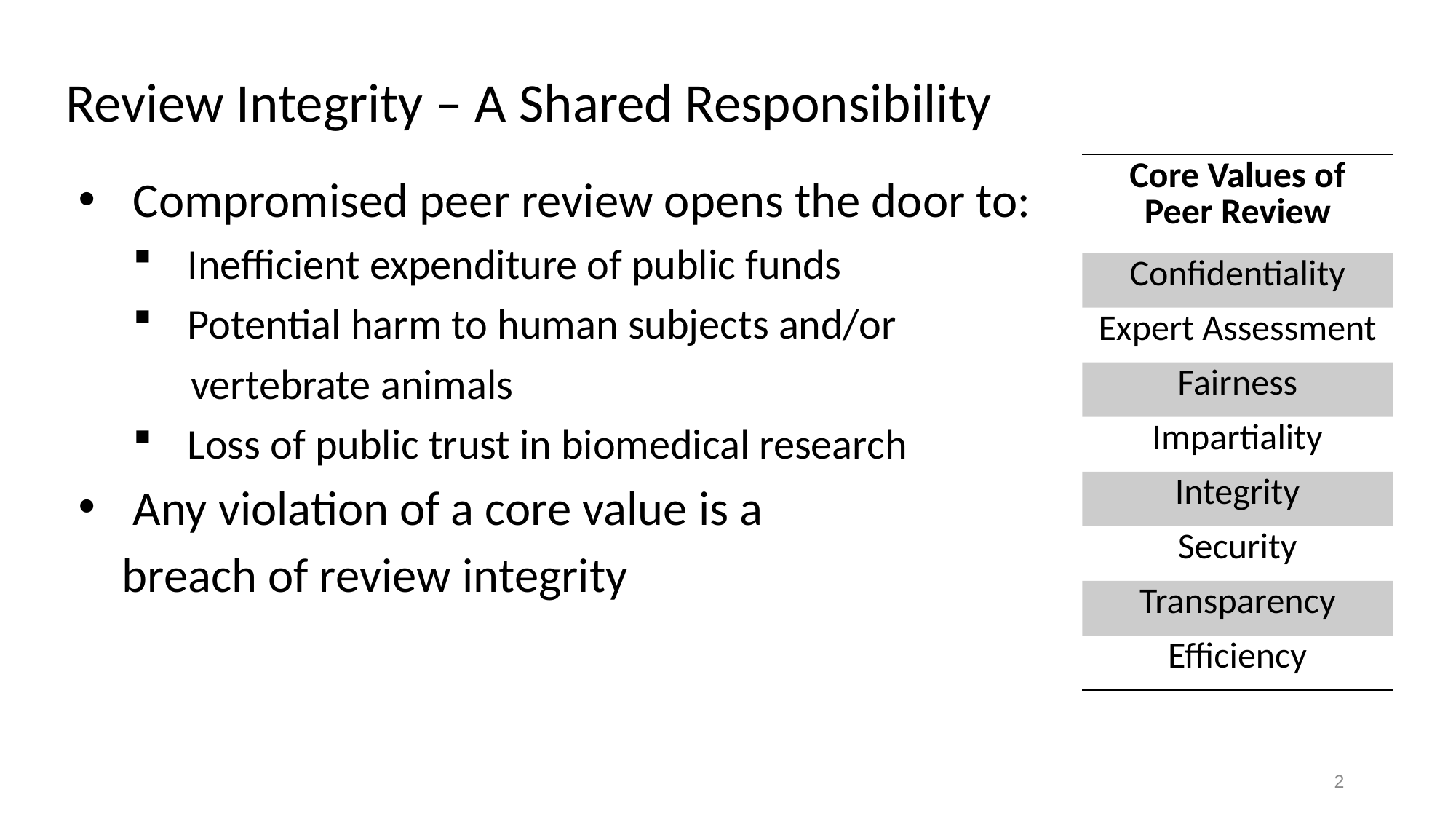

# Review Integrity – A Shared Responsibility
| Core Values of Peer Review |
| --- |
| Confidentiality |
| Expert Assessment |
| Fairness |
| Impartiality |
| Integrity |
| Security |
| Transparency |
| Efficiency |
Compromised peer review opens the door to:
Inefficient expenditure of public funds
Potential harm to human subjects and/or
      vertebrate animals
Loss of public trust in biomedical research
Any violation of a core value is a
    breach of review integrity

2